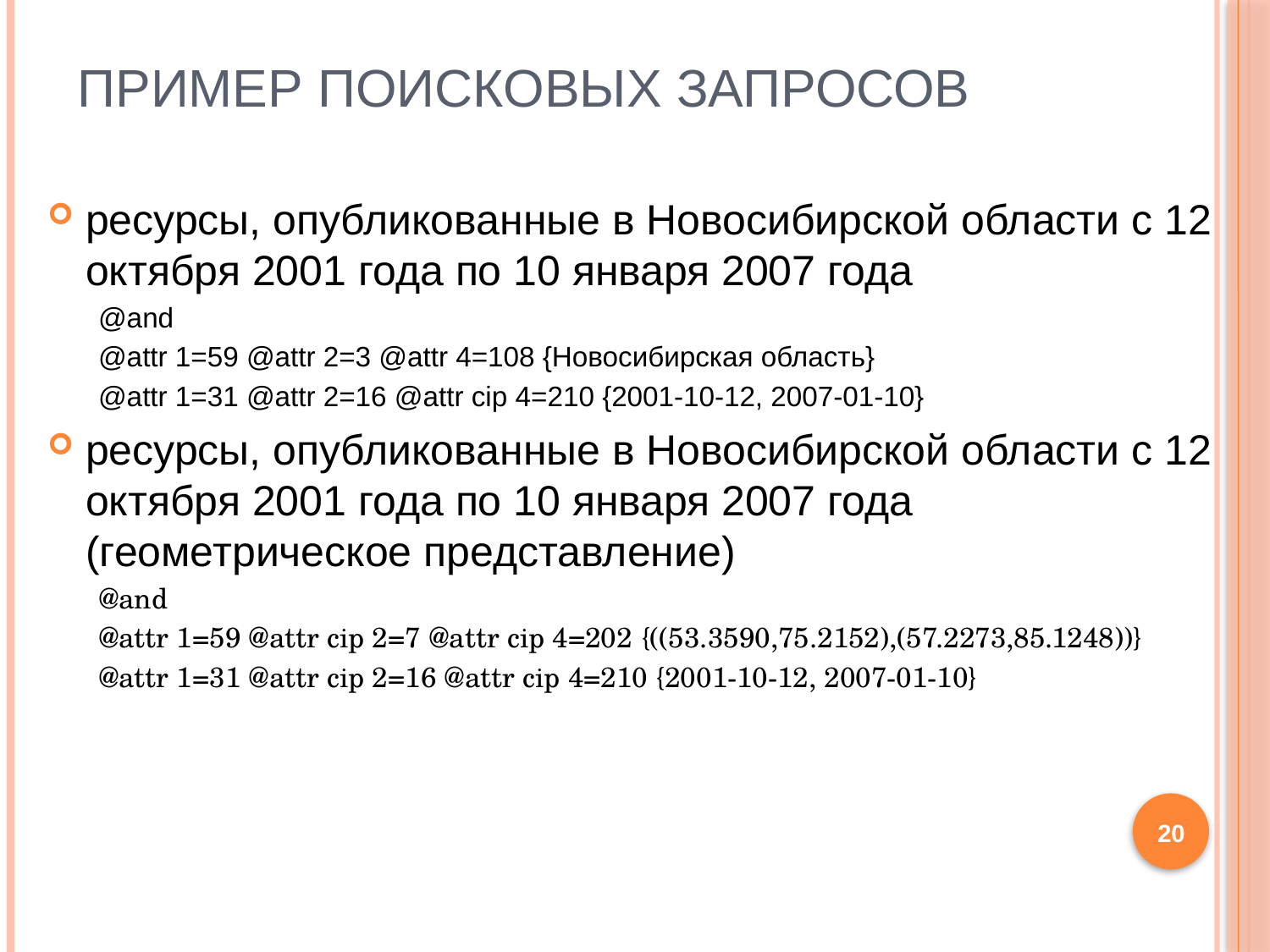

# Пример поисковых запросов
ресурсы, опубликованные в Новосибирской области с 12 октября 2001 года по 10 января 2007 года
@and
@attr 1=59 @attr 2=3 @attr 4=108 {Новосибирская область}
@attr 1=31 @attr 2=16 @attr cip 4=210 {2001-10-12, 2007-01-10}
ресурсы, опубликованные в Новосибирской области с 12 октября 2001 года по 10 января 2007 года (геометрическое представление)
@and
@attr 1=59 @attr cip 2=7 @attr cip 4=202 {((53.3590,75.2152),(57.2273,85.1248))}
@attr 1=31 @attr cip 2=16 @attr cip 4=210 {2001-10-12, 2007-01-10}

20